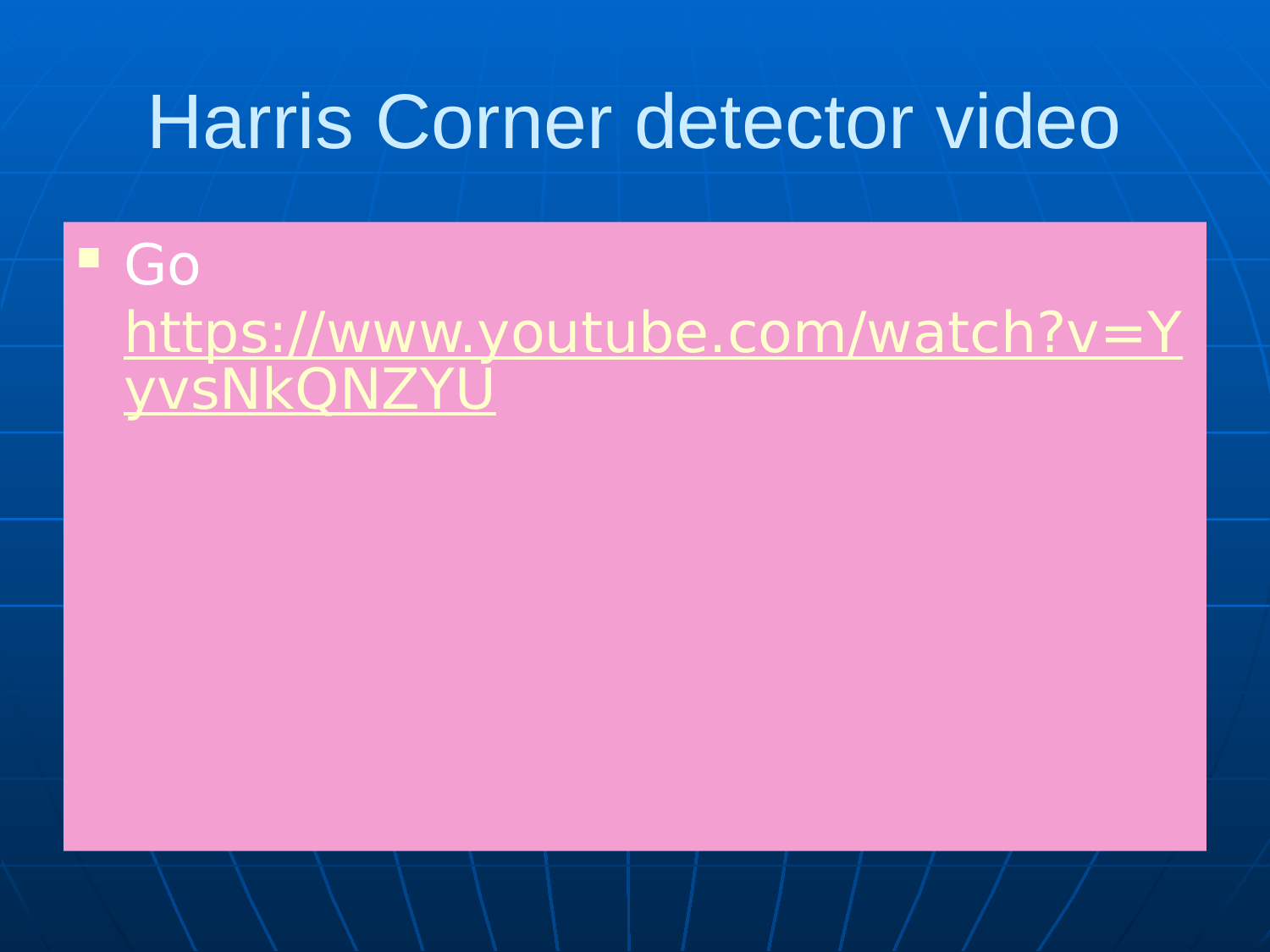

# Harris Corner detector video
Go https://www.youtube.com/watch?v=YyvsNkQNZYU